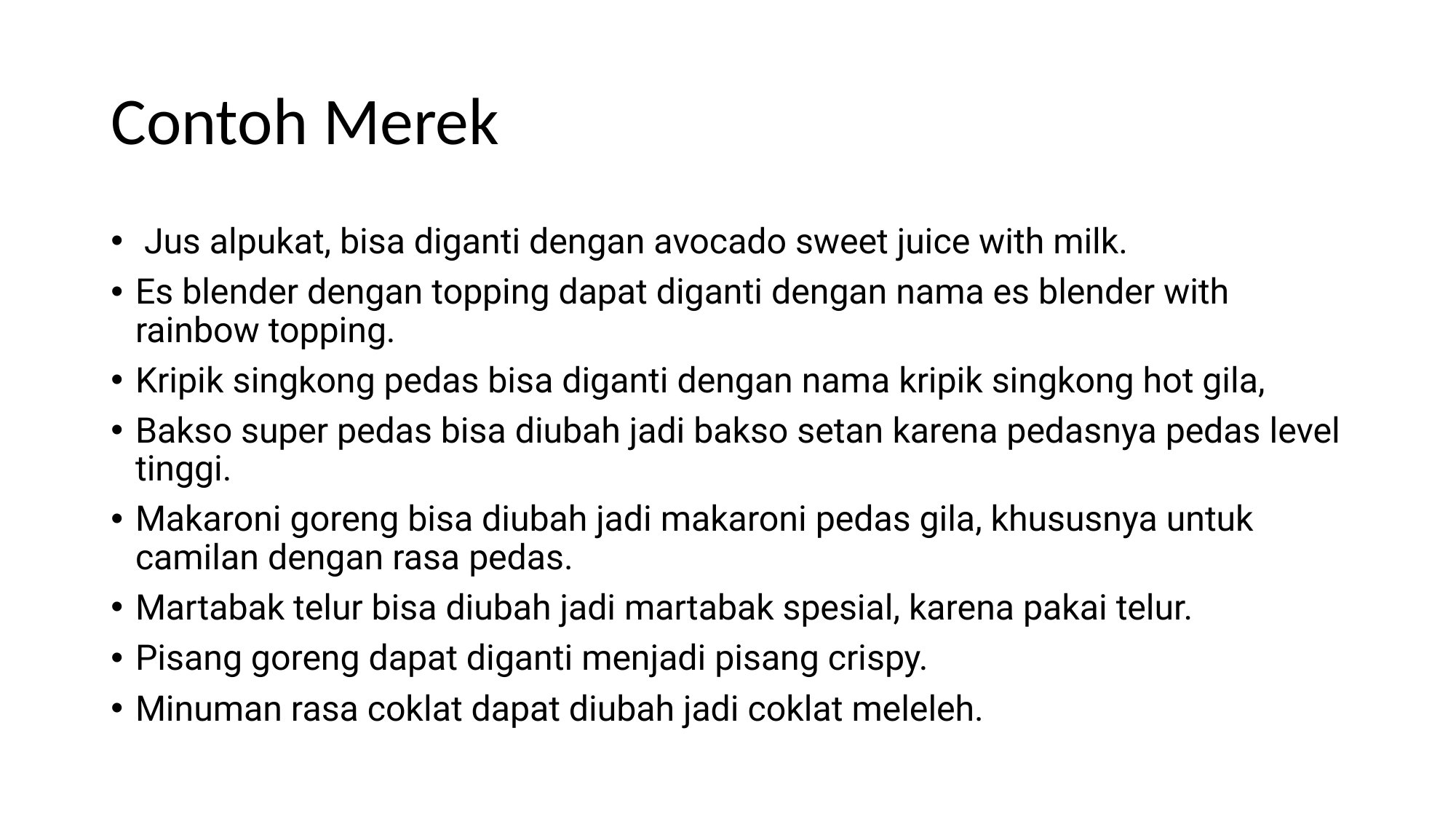

# Contoh Merek
 Jus alpukat, bisa diganti dengan avocado sweet juice with milk.
Es blender dengan topping dapat diganti dengan nama es blender with rainbow topping.
Kripik singkong pedas bisa diganti dengan nama kripik singkong hot gila,
Bakso super pedas bisa diubah jadi bakso setan karena pedasnya pedas level tinggi.
Makaroni goreng bisa diubah jadi makaroni pedas gila, khususnya untuk camilan dengan rasa pedas.
Martabak telur bisa diubah jadi martabak spesial, karena pakai telur.
Pisang goreng dapat diganti menjadi pisang crispy.
Minuman rasa coklat dapat diubah jadi coklat meleleh.